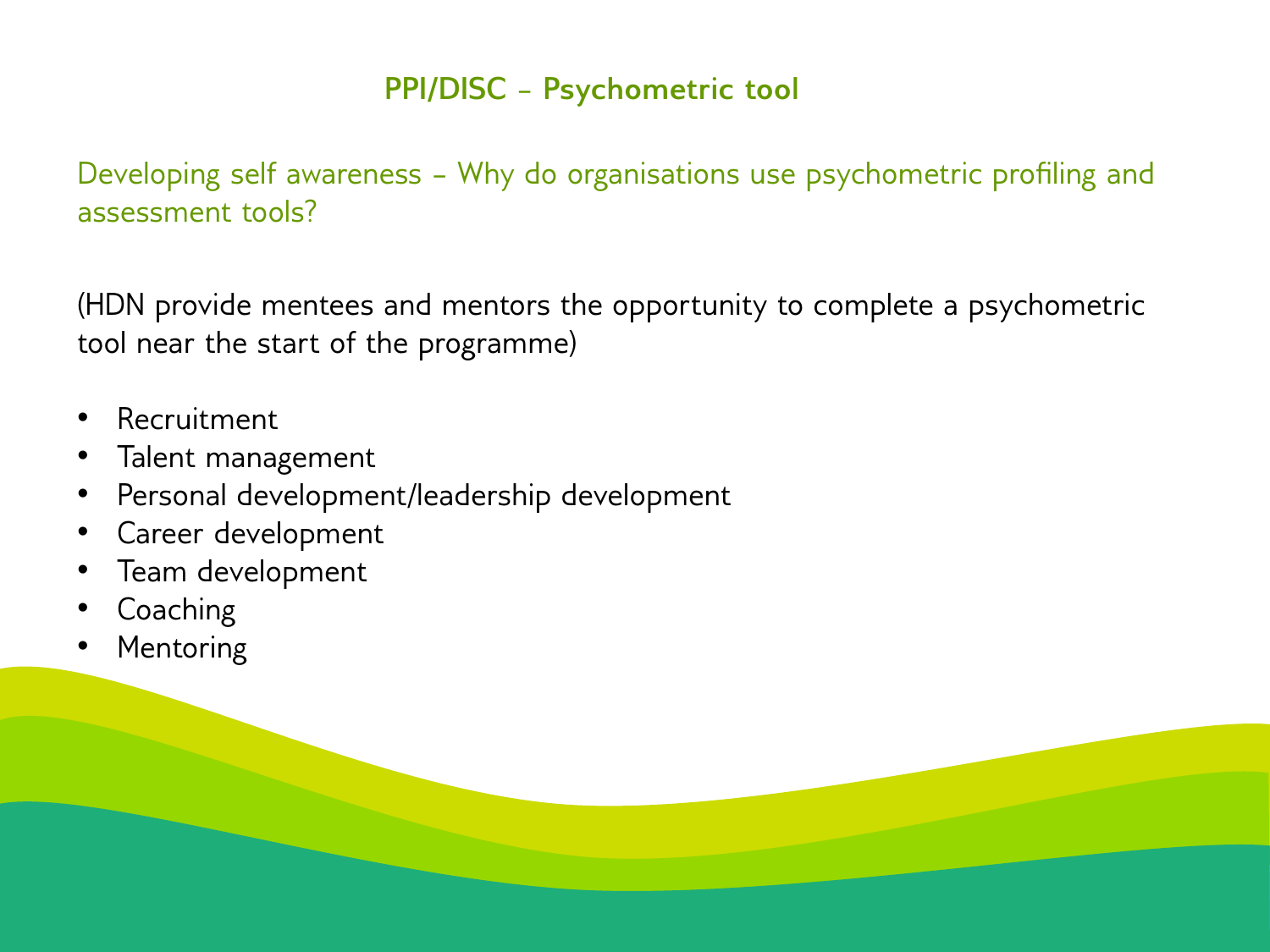

PPI/DISC – Psychometric tool
Developing self awareness – Why do organisations use psychometric profiling and assessment tools?
(HDN provide mentees and mentors the opportunity to complete a psychometric tool near the start of the programme)

Recruitment
Talent management
Personal development/leadership development
Career development
Team development
Coaching
Mentoring